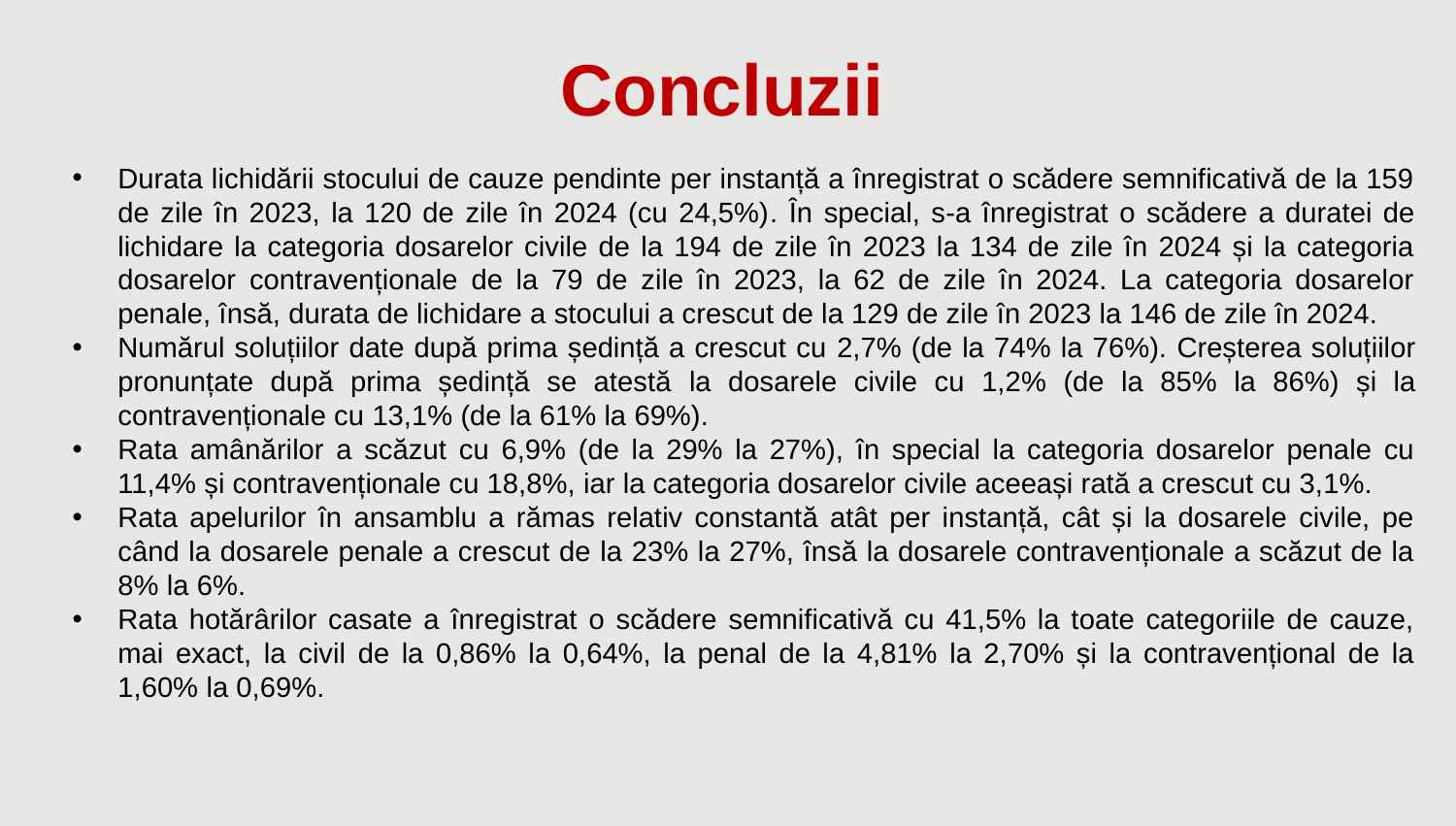

Concluzii

Durata lichidării stocului de cauze pendinte per instanță a înregistrat o scădere semnificativă de la 159 de zile în 2023, la 120 de zile în 2024 (cu 24,5%). În special, s-a înregistrat o scădere a duratei de lichidare la categoria dosarelor civile de la 194 de zile în 2023 la 134 de zile în 2024 și la categoria dosarelor contravenționale de la 79 de zile în 2023, la 62 de zile în 2024. La categoria dosarelor penale, însă, durata de lichidare a stocului a crescut de la 129 de zile în 2023 la 146 de zile în 2024.
Numărul soluțiilor date după prima ședință a crescut cu 2,7% (de la 74% la 76%). Creșterea soluțiilor pronunțate după prima ședință se atestă la dosarele civile cu 1,2% (de la 85% la 86%) și la contravenționale cu 13,1% (de la 61% la 69%).
Rata amânărilor a scăzut cu 6,9% (de la 29% la 27%), în special la categoria dosarelor penale cu 11,4% și contravenționale cu 18,8%, iar la categoria dosarelor civile aceeași rată a crescut cu 3,1%.
Rata apelurilor în ansamblu a rămas relativ constantă atât per instanță, cât și la dosarele civile, pe când la dosarele penale a crescut de la 23% la 27%, însă la dosarele contravenționale a scăzut de la 8% la 6%.
Rata hotărârilor casate a înregistrat o scădere semnificativă cu 41,5% la toate categoriile de cauze, mai exact, la civil de la 0,86% la 0,64%, la penal de la 4,81% la 2,70% și la contravențional de la 1,60% la 0,69%.